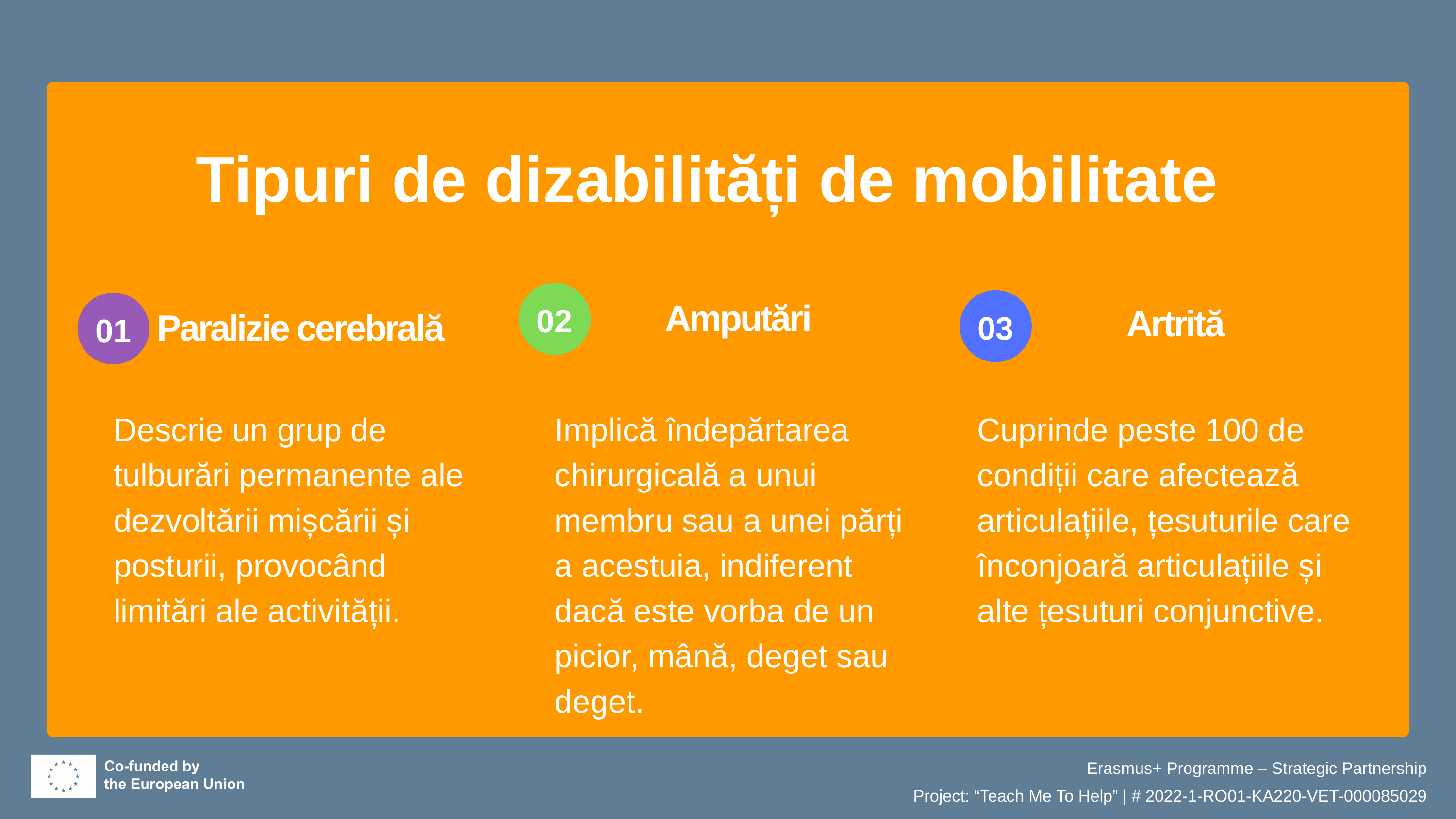

Tipuri de dizabilități de mobilitate

02
Amputări

03
Artrită

01
Paralizie cerebrală
Descrie un grup de tulburări permanente ale dezvoltării mișcării și posturii, provocând limitări ale activității.
Implică îndepărtarea chirurgicală a unui membru sau a unei părți a acestuia, indiferent dacă este vorba de un picior, mână, deget sau deget.
Cuprinde peste 100 de condiții care afectează articulațiile, țesuturile care înconjoară articulațiile și alte țesuturi conjunctive.

Erasmus+ Programme – Strategic Partnership
Project: “Teach Me To Help” | # 2022-1-RO01-KA220-VET-000085029